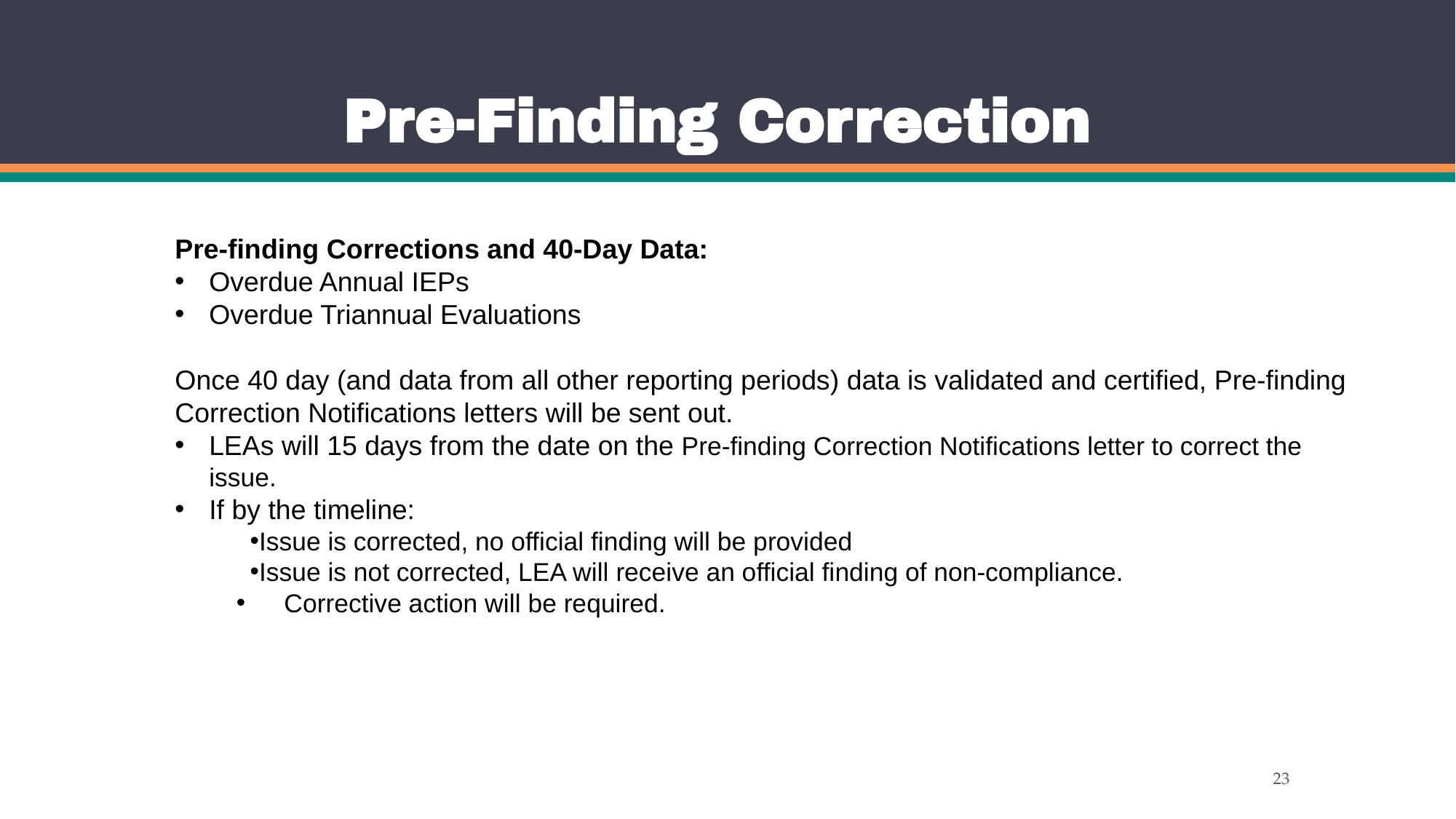

# Pre-Finding Correction
Pre-finding Corrections and 40-Day Data:
Overdue Annual IEPs
Overdue Triannual Evaluations

Once 40 day (and data from all other reporting periods) data is validated and certified, Pre-finding Correction Notifications letters will be sent out.
LEAs will 15 days from the date on the Pre-finding Correction Notifications letter to correct the issue.
If by the timeline:
Issue is corrected, no official finding will be provided
Issue is not corrected, LEA will receive an official finding of non-compliance.
Corrective action will be required.

23